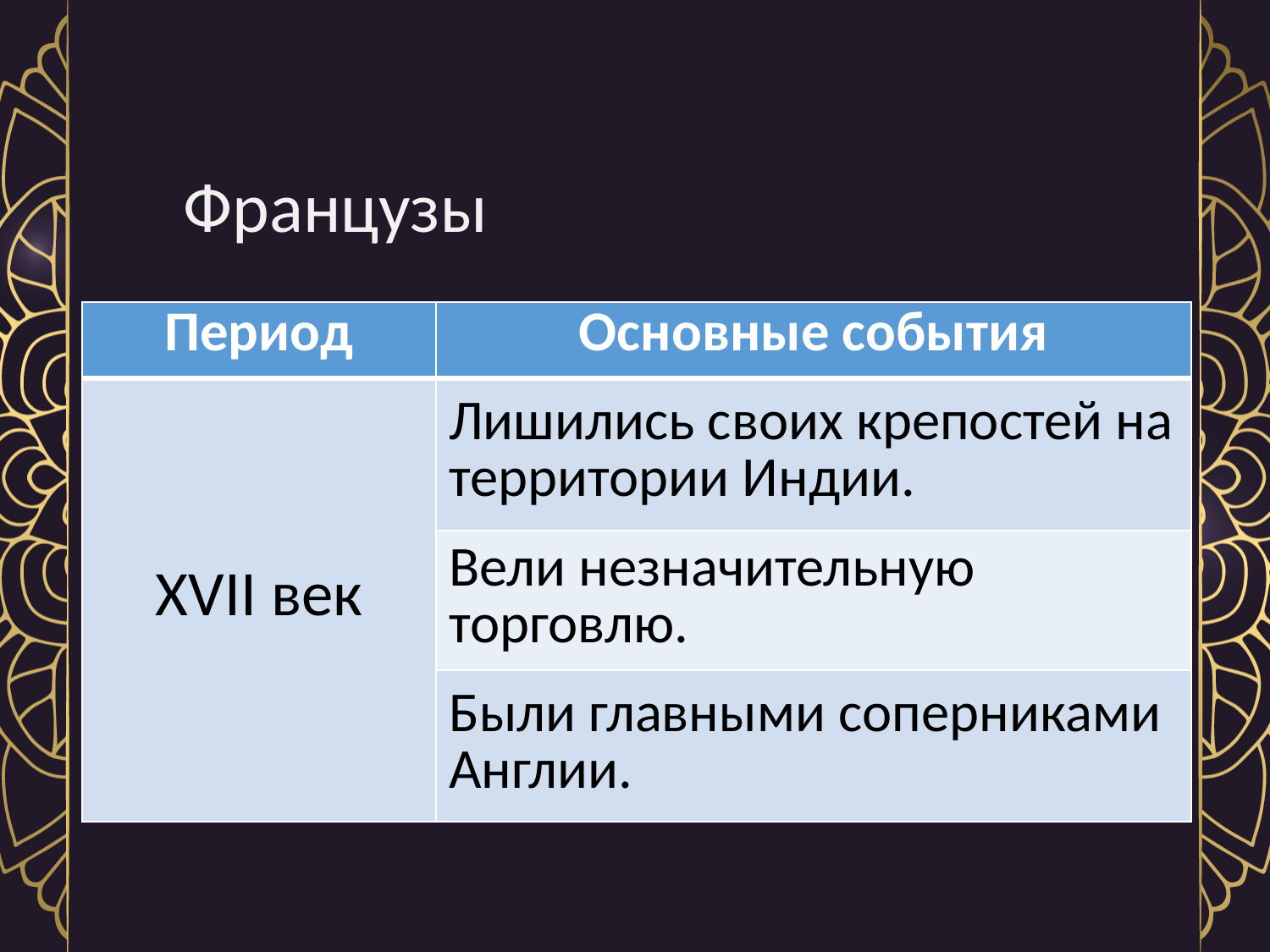

# Французы
| Период | Основные события |
| --- | --- |
| XVII век | Лишились своих крепостей на территории Индии. |
|  | Вели незначительную торговлю. |
|  | Были главными соперниками Англии. |